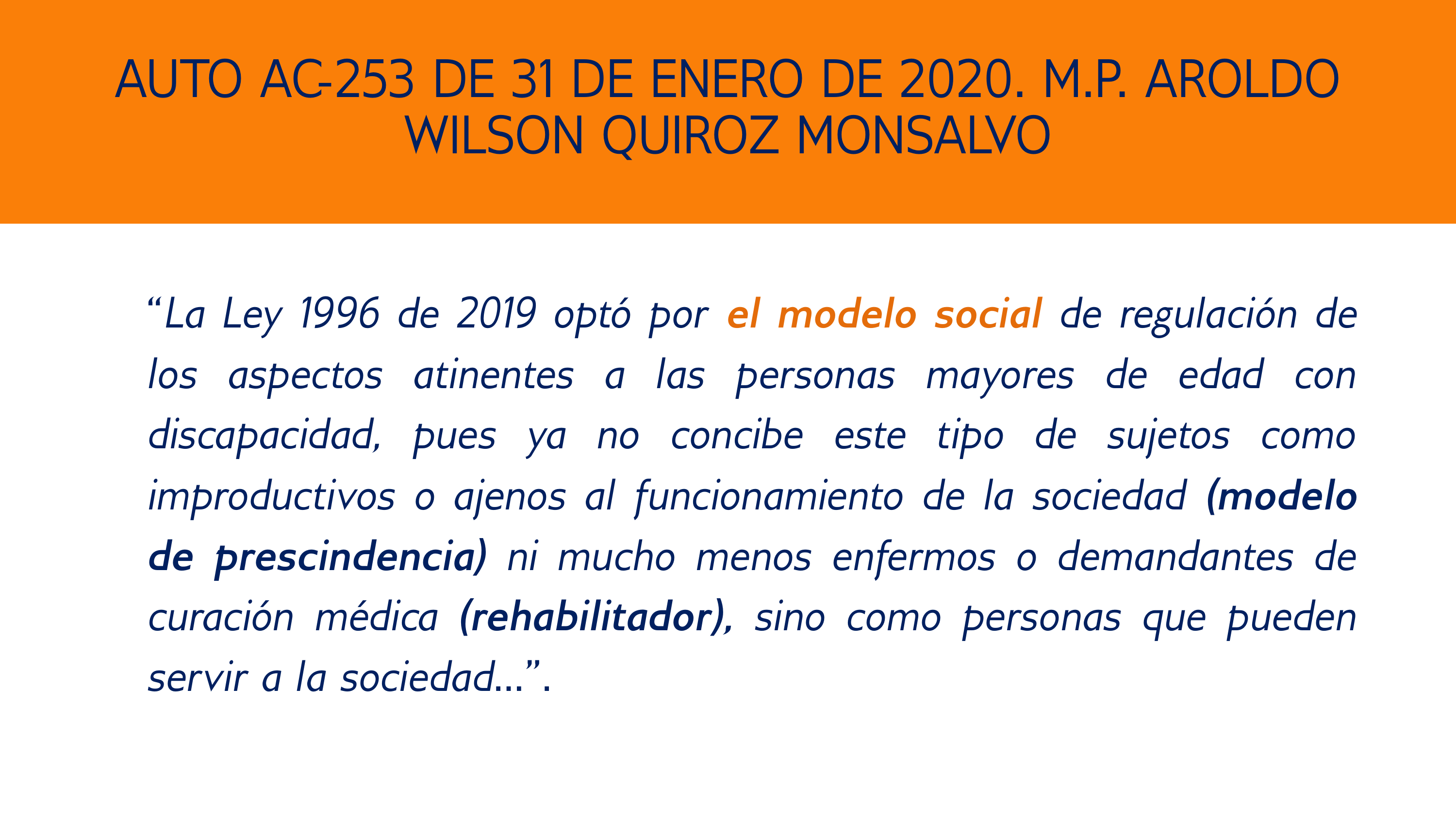

Auto AC-253 de 31 de enero de 2020. M.P. Aroldo Wilson Quiroz Monsalvo

“La Ley 1996 de 2019 optó por el modelo social de regulación de los aspectos atinentes a las personas mayores de edad con discapacidad, pues ya no concibe este tipo de sujetos como improductivos o ajenos al funcionamiento de la sociedad (modelo de prescindencia) ni mucho menos enfermos o demandantes de curación médica (rehabilitador), sino como personas que pueden servir a la sociedad…”.